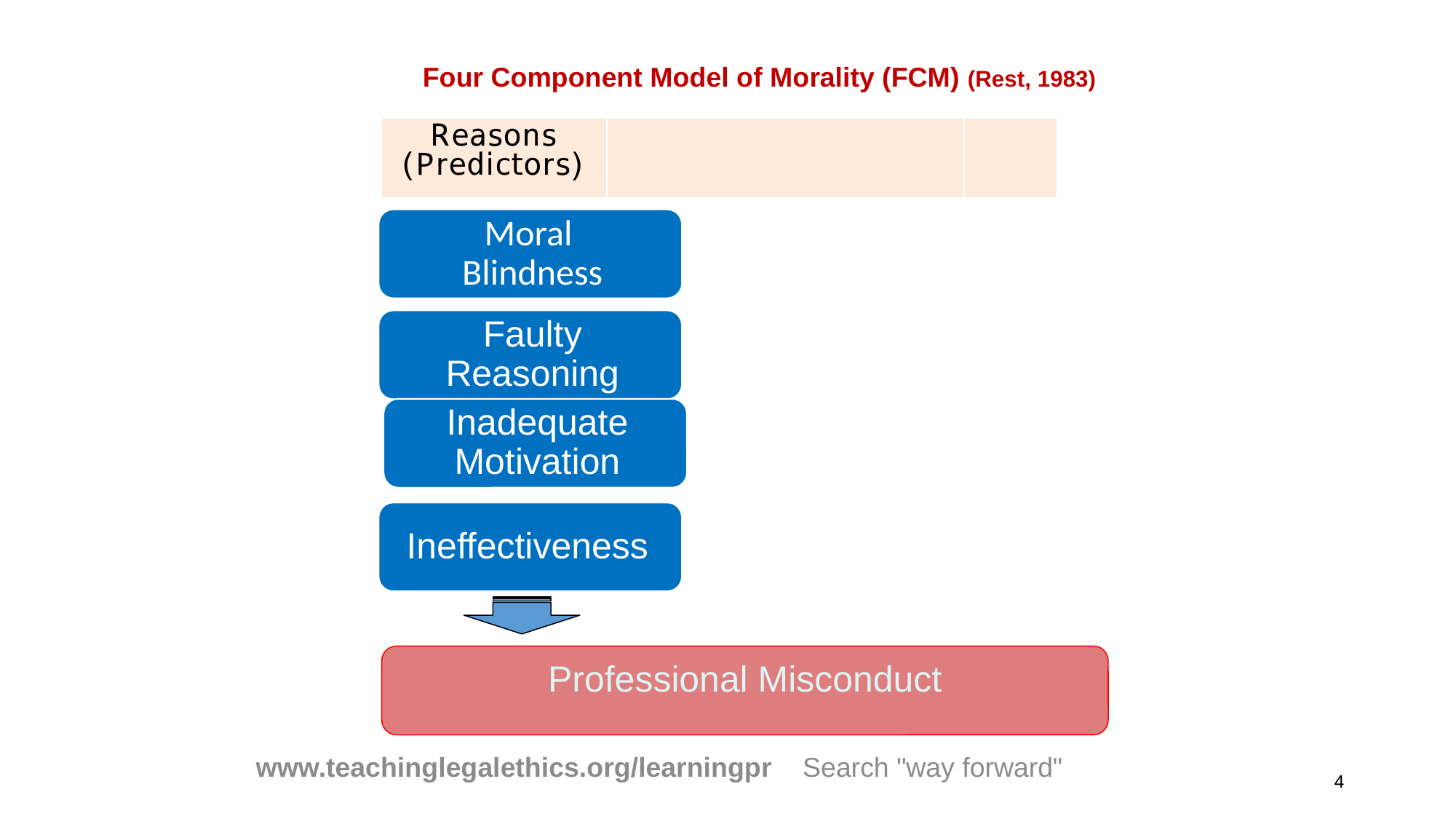

Four Component Model of Morality (FCM) (Rest, 1983)
| Reasons (Predictors) |  |  |
| --- | --- | --- |
Moral
Blindness
Faulty Reasoning
Inadequate Motivation
Ineffectiveness
Motivation & Identity

Professional Misconduct
www.teachinglegalethics.org/learningpr    Search "way forward"
4